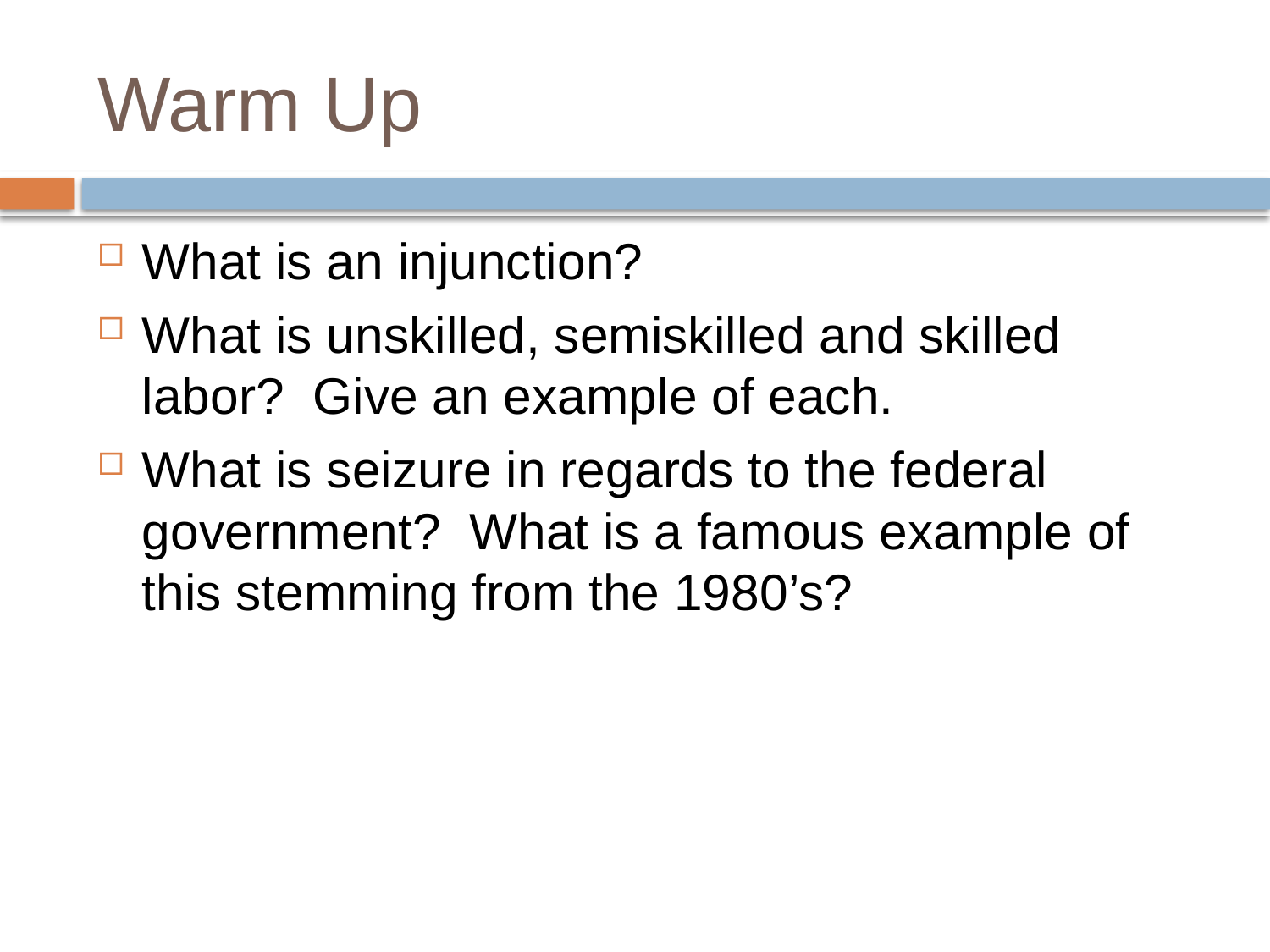

# Warm Up
What is an injunction?
What is unskilled, semiskilled and skilled labor?  Give an example of each.
What is seizure in regards to the federal government?  What is a famous example of this stemming from the 1980’s?